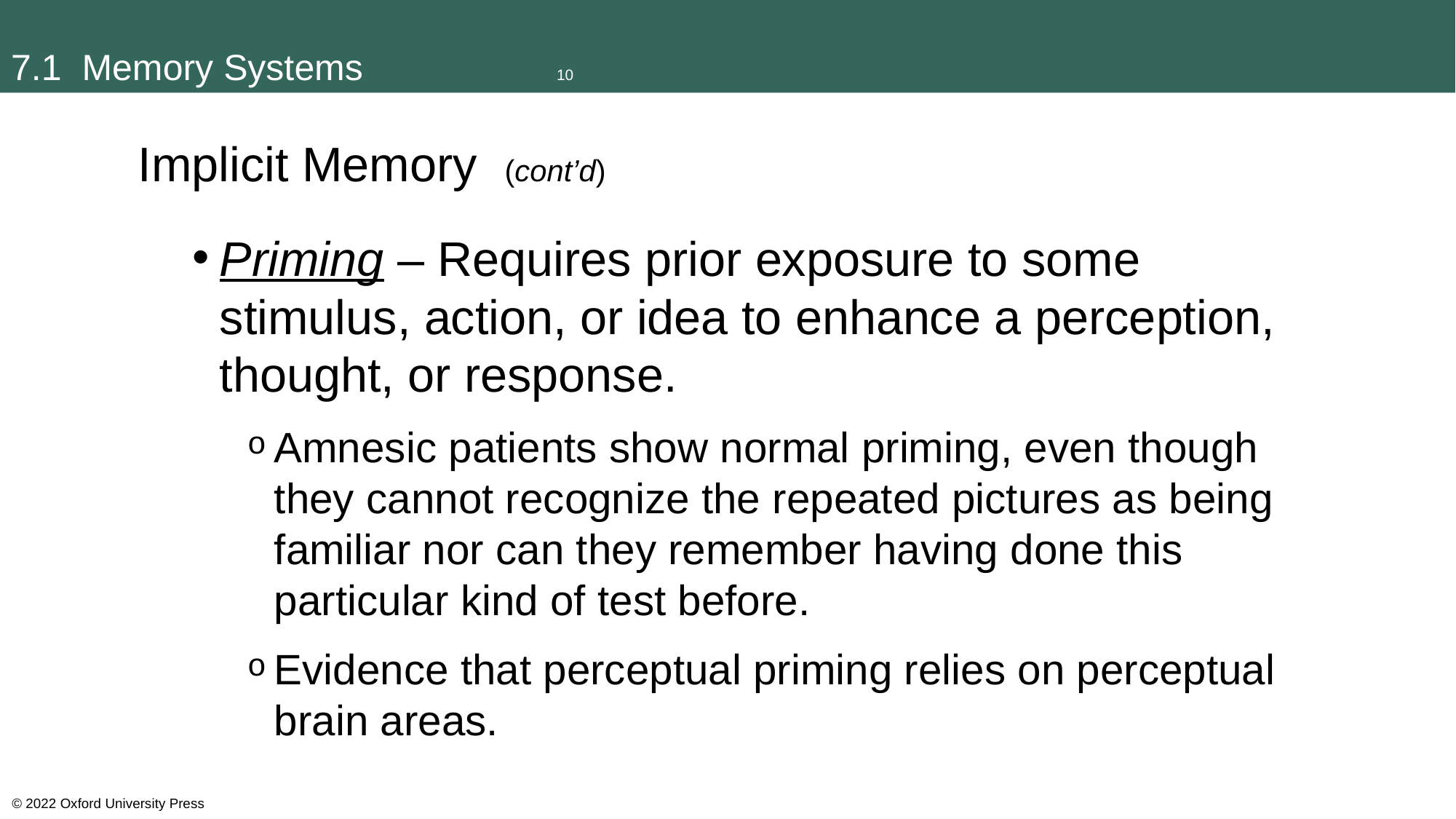

# 7.1  Memory Systems		10
Implicit Memory  (cont’d)
Priming – Requires prior exposure to some stimulus, action, or idea to enhance a perception, thought, or response.
Amnesic patients show normal priming, even though they cannot recognize the repeated pictures as being familiar nor can they remember having done this particular kind of test before.
Evidence that perceptual priming relies on perceptual brain areas.